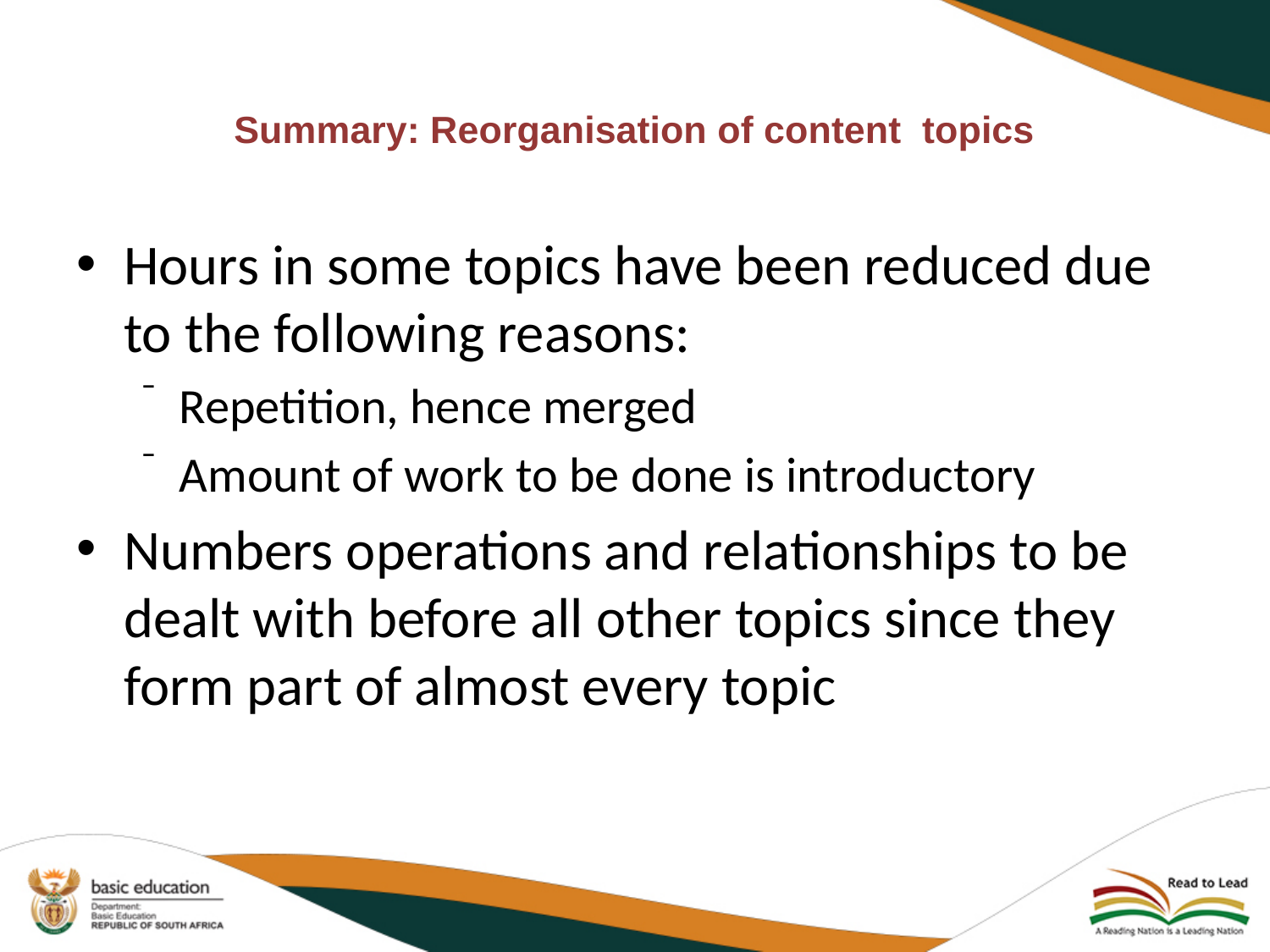

# Summary: Reorganisation of content  topics
Hours in some topics have been reduced due to the following reasons:
Repetition, hence merged
Amount of work to be done is introductory
Numbers operations and relationships to be dealt with before all other topics since they form part of almost every topic